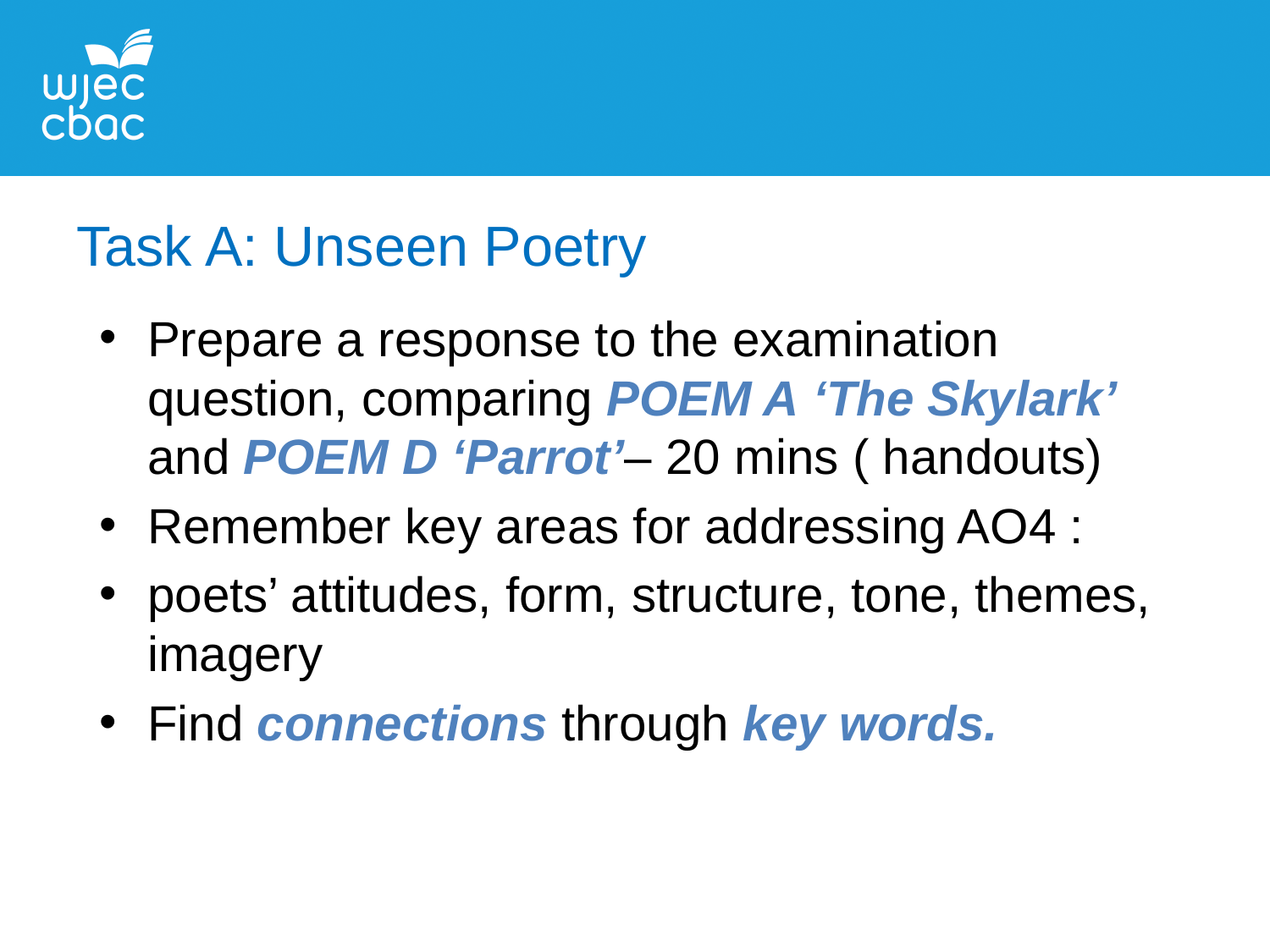

Task A: Unseen Poetry
Prepare a response to the examination question, comparing POEM A ‘The Skylark’ and POEM D ‘Parrot’– 20 mins ( handouts)
Remember key areas for addressing AO4 :
poets’ attitudes, form, structure, tone, themes, imagery
Find connections through key words.